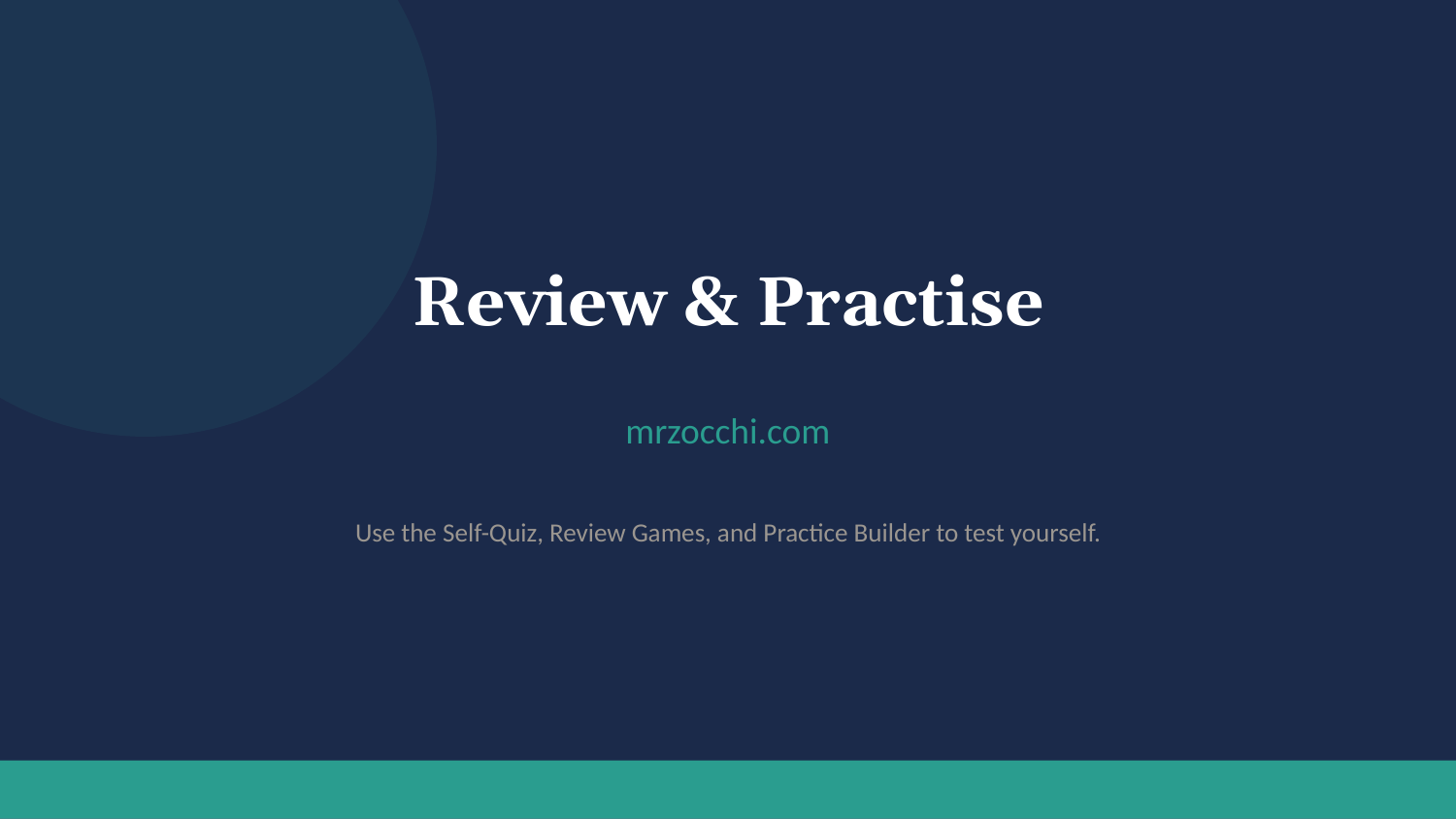

Review & Practise
mrzocchi.com
Use the Self-Quiz, Review Games, and Practice Builder to test yourself.